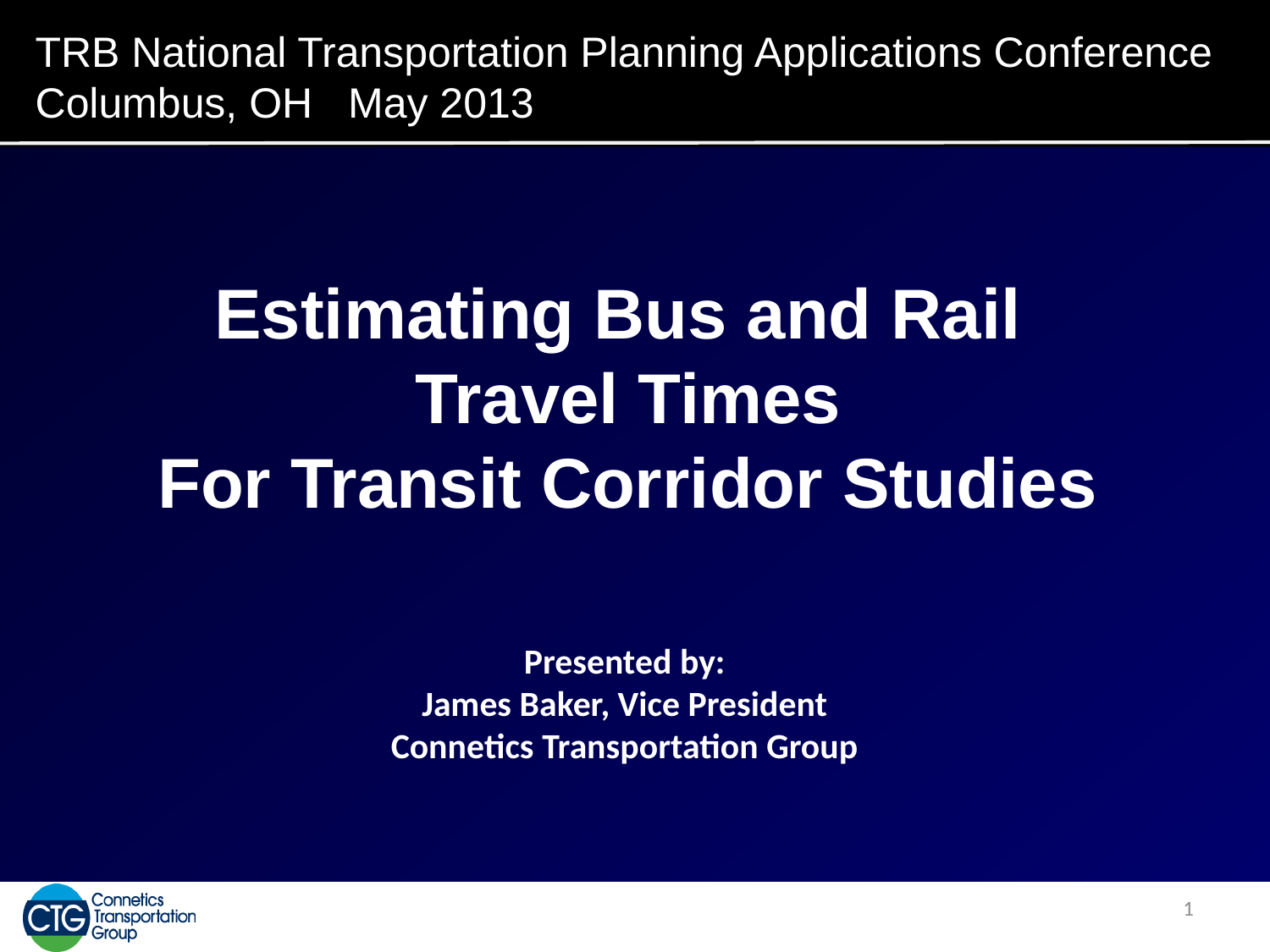

# TRB National Transportation Planning Applications Conference Columbus, OH   May 2013
Estimating Bus and Rail
Travel Times
For Transit Corridor Studies
Presented by:
James Baker, Vice President
Connetics Transportation Group
1